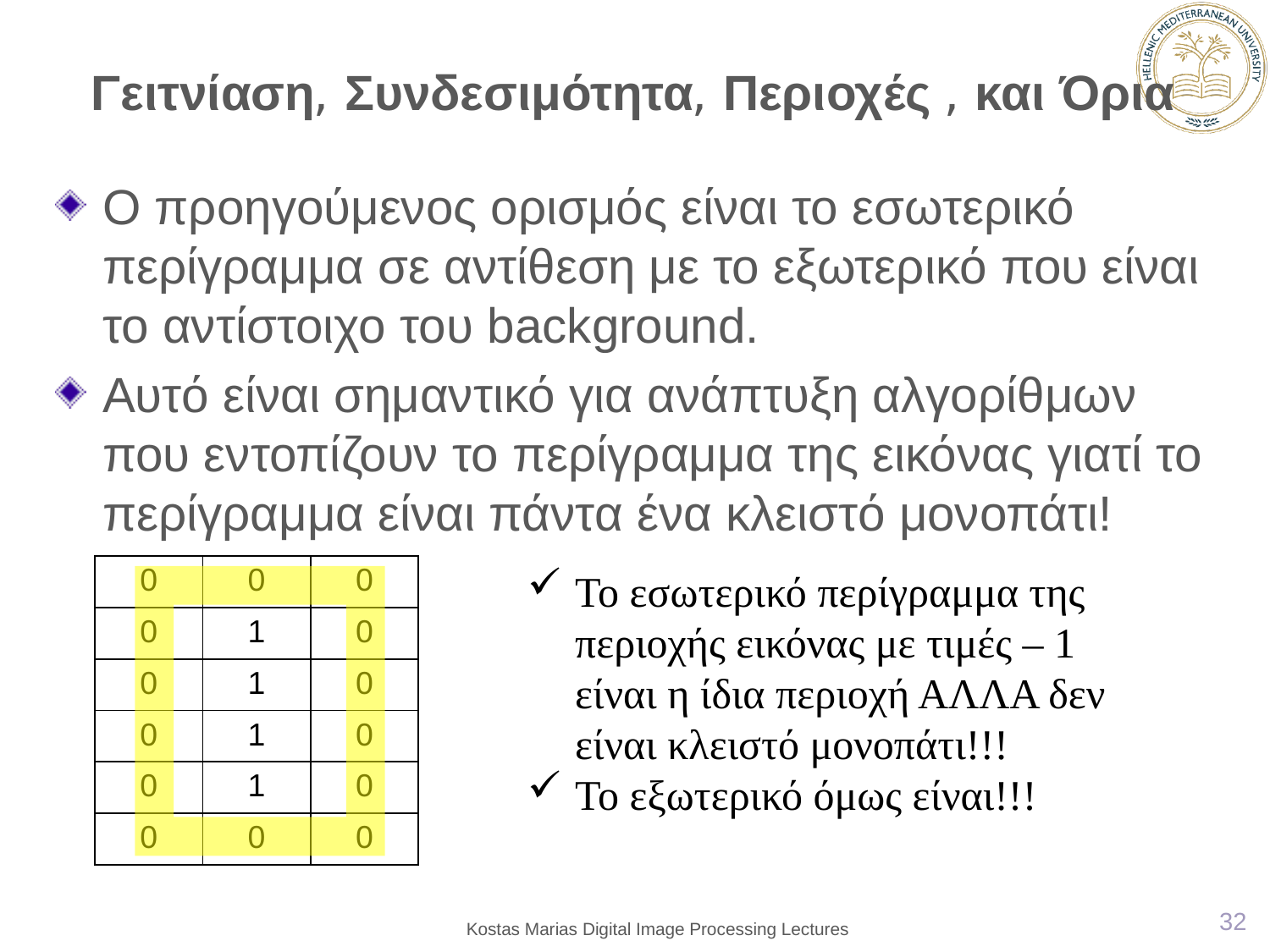

# Γειτνίαση, Συνδεσιμότητα, Περιοχές , και Όρια
Ο προηγούμενος ορισμός είναι το εσωτερικό περίγραμμα σε αντίθεση με το εξωτερικό που είναι το αντίστοιχο του background.
Αυτό είναι σημαντικό για ανάπτυξη αλγορίθμων που εντοπίζουν το περίγραμμα της εικόνας γιατί το περίγραμμα είναι πάντα ένα κλειστό μονοπάτι!

| 0 | 0 | 0 |
| --- | --- | --- |
| 0 | 1 | 0 |
| 0 | 1 | 0 |
| 0 | 1 | 0 |
| 0 | 1 | 0 |
| 0 | 0 | 0 |
Το εσωτερικό περίγραμμα της περιοχής εικόνας με τιμές – 1 είναι η ίδια περιοχή ΑΛΛΑ δεν είναι κλειστό μονοπάτι!!!
Το εξωτερικό όμως είναι!!!